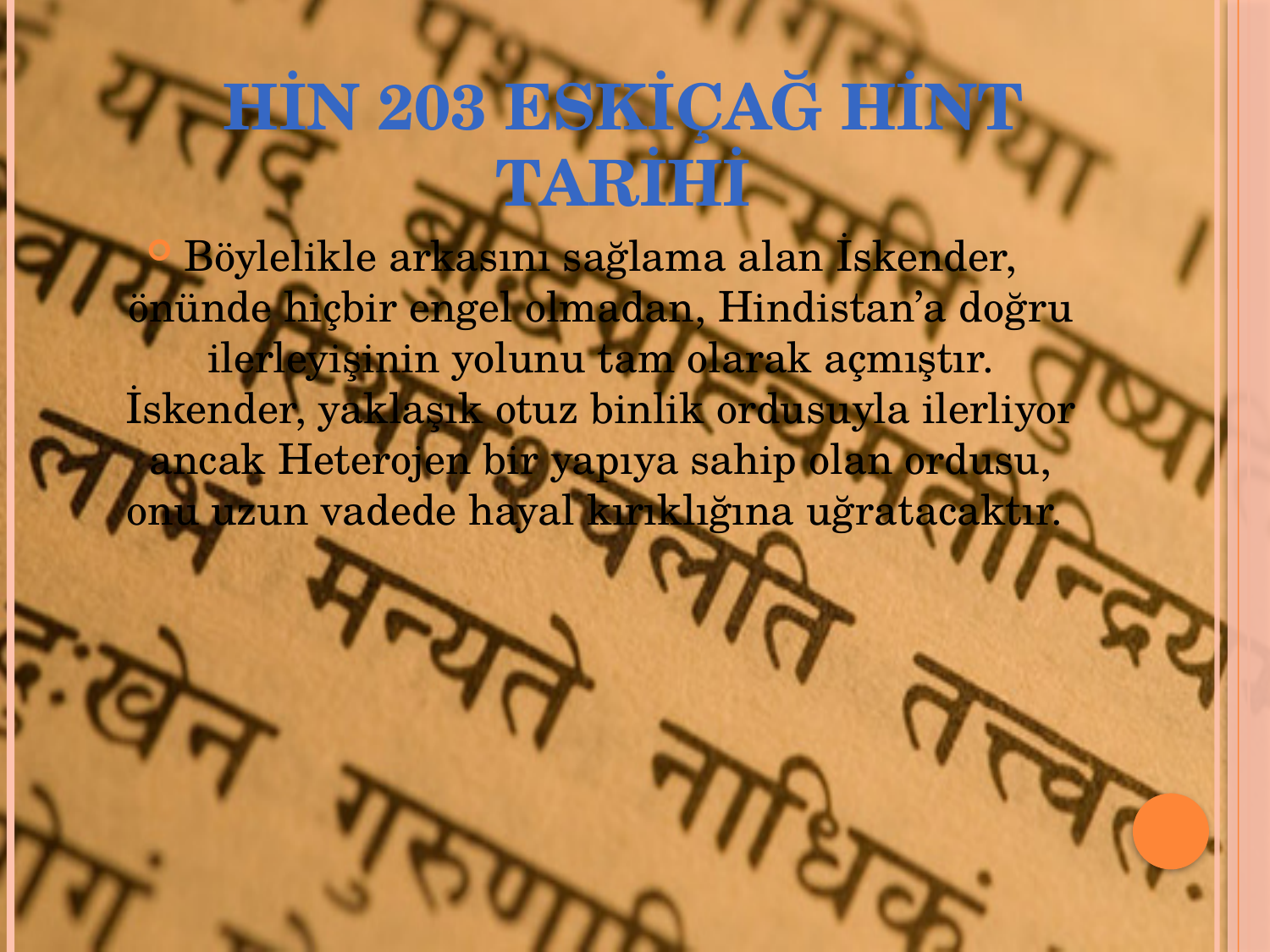

# Hin 203 eskiçağ hint tarihi

Böylelikle arkasını sağlama alan İskender, önünde hiçbir engel olmadan, Hindistan’a doğru ilerleyişinin yolunu tam olarak açmıştır. İskender, yaklaşık otuz binlik ordusuyla ilerliyor ancak Heterojen bir yapıya sahip olan ordusu, onu uzun vadede hayal kırıklığına uğratacaktır.